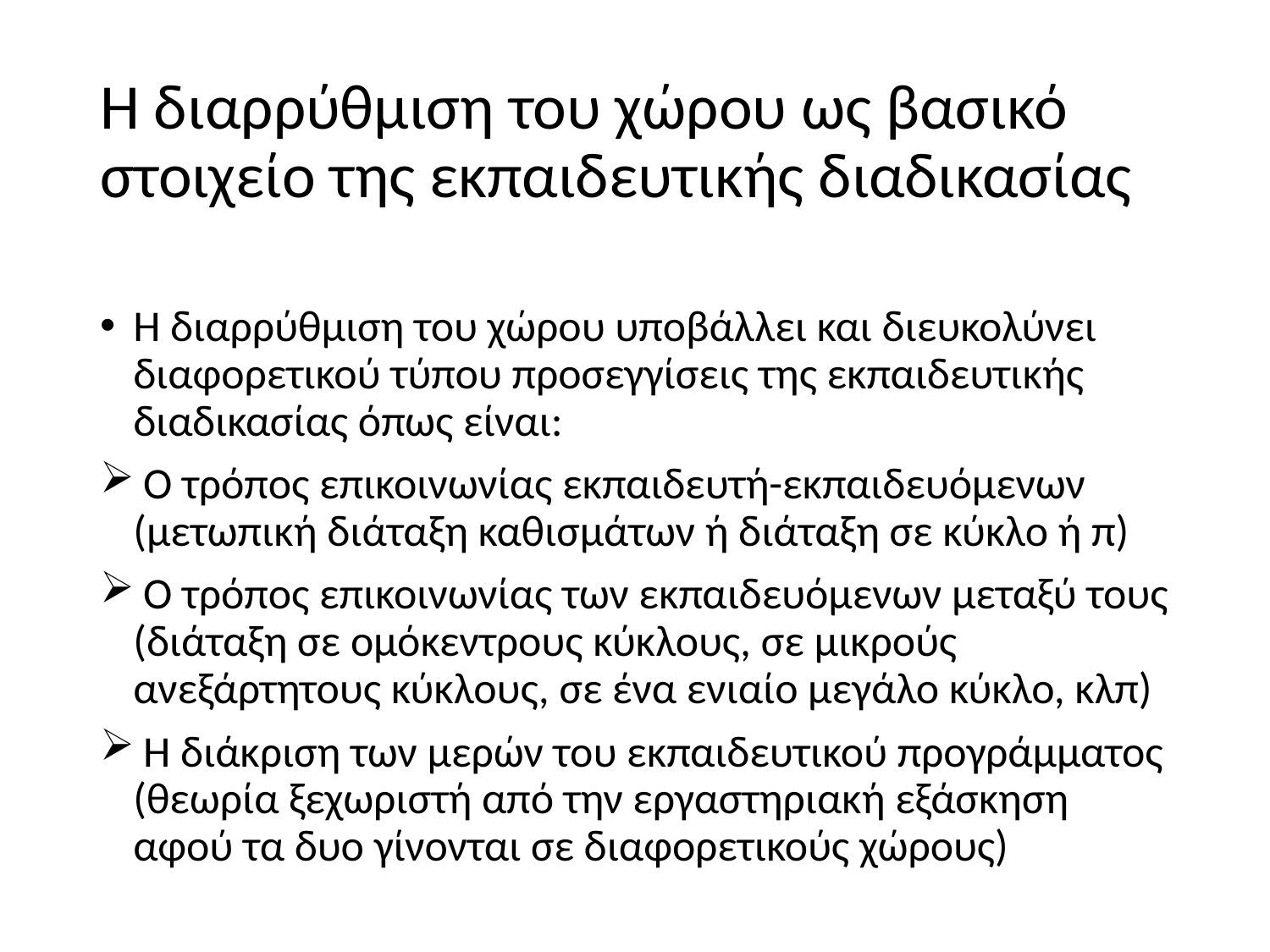

# Η διαρρύθμιση του χώρου ως βασικό στοιχείο της εκπαιδευτικής διαδικασίας
Η διαρρύθμιση του χώρου υποβάλλει και διευκολύνει διαφορετικού τύπου προσεγγίσεις της εκπαιδευτικής διαδικασίας όπως είναι:
 Ο τρόπος επικοινωνίας εκπαιδευτή-εκπαιδευόμενων (μετωπική διάταξη καθισμάτων ή διάταξη σε κύκλο ή π)
 Ο τρόπος επικοινωνίας των εκπαιδευόμενων μεταξύ τους (διάταξη σε ομόκεντρους κύκλους, σε μικρούς ανεξάρτητους κύκλους, σε ένα ενιαίο μεγάλο κύκλο, κλπ)
 Η διάκριση των μερών του εκπαιδευτικού προγράμματος (θεωρία ξεχωριστή από την εργαστηριακή εξάσκηση αφού τα δυο γίνονται σε διαφορετικούς χώρους)